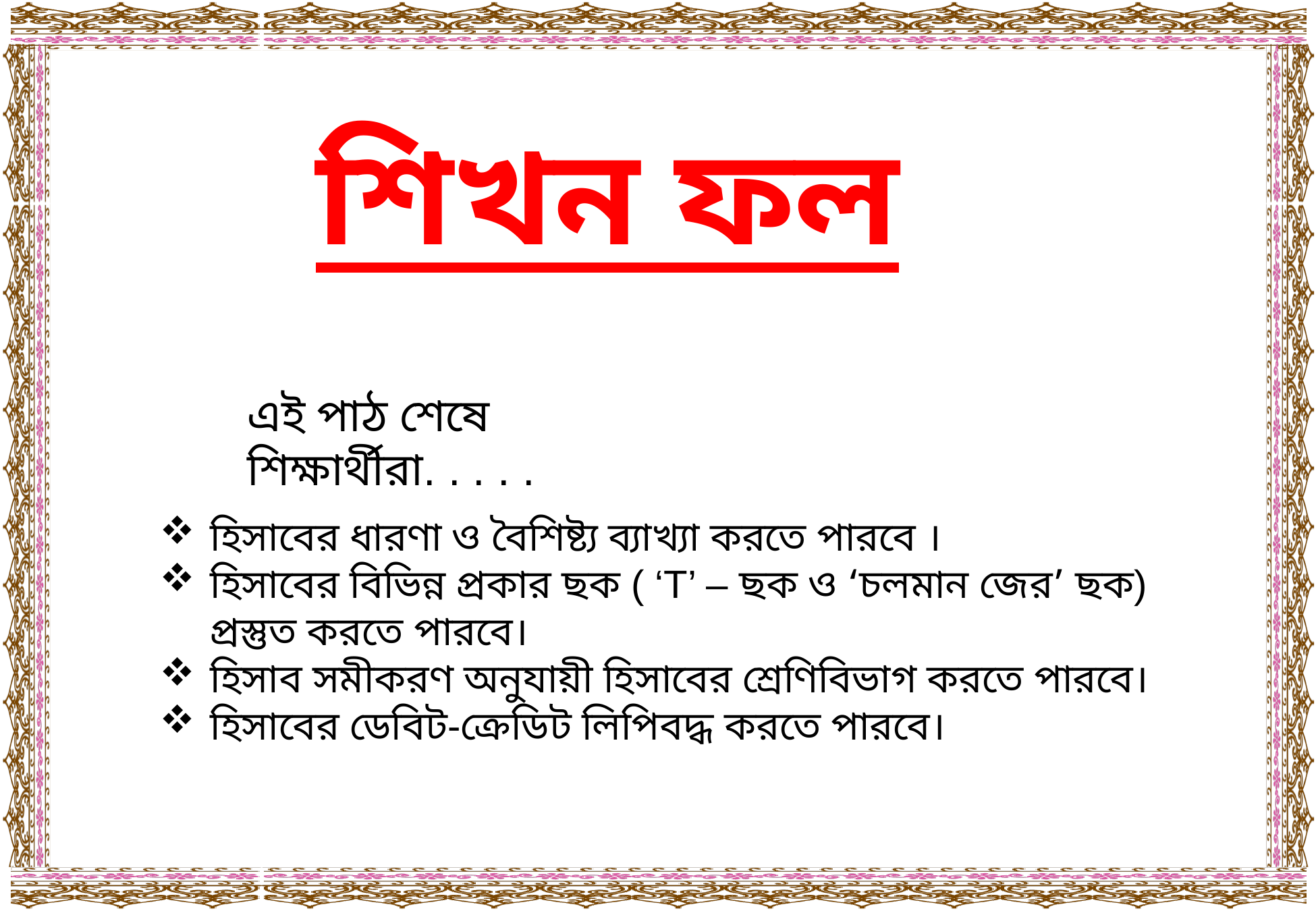

শিখন ফল
এই পাঠ শেষে শিক্ষার্থীরা. . . . .
হিসাবের ধারণা ও বৈশিষ্ট্য ব্যাখ্যা করতে পারবে ।
হিসাবের বিভিন্ন প্রকার ছক ( ‘T’ – ছক ও ‘চলমান জের’ ছক) প্রস্তুত করতে পারবে।
হিসাব সমীকরণ অনুযায়ী হিসাবের শ্রেণিবিভাগ করতে পারবে।
হিসাবের ডেবিট-ক্রেডিট লিপিবদ্ধ করতে পারবে।